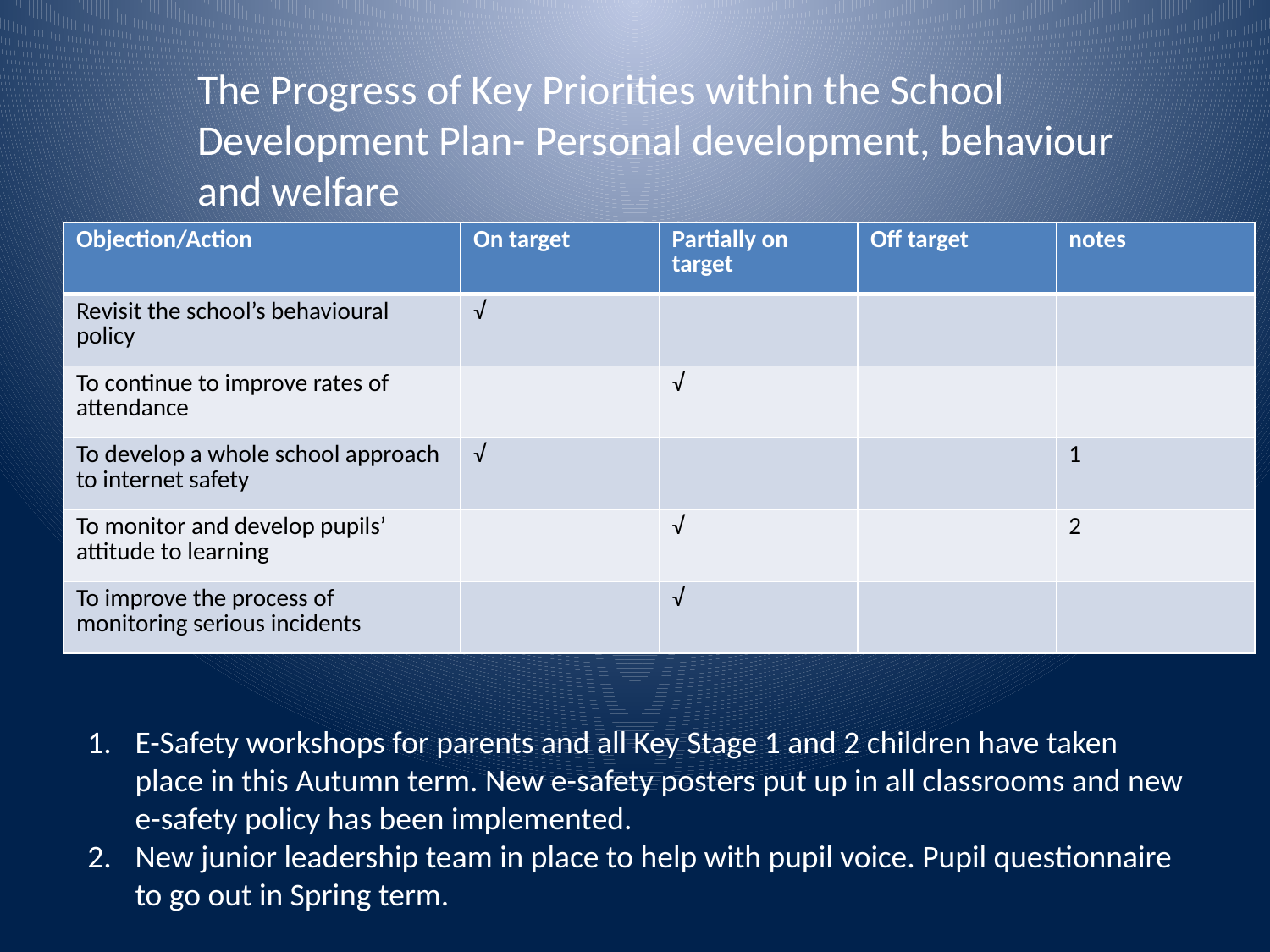

The Progress of Key Priorities within the School Development Plan- Personal development, behaviour and welfare
| Objection/Action | On target | Partially on target | Off target | notes |
| --- | --- | --- | --- | --- |
| Revisit the school’s behavioural policy | √ |  |  |  |
| To continue to improve rates of attendance |  | √ |  |  |
| To develop a whole school approach to internet safety | √ |  |  | 1 |
| To monitor and develop pupils’ attitude to learning |  | √ |  | 2 |
| To improve the process of monitoring serious incidents |  | √ |  |  |
E-Safety workshops for parents and all Key Stage 1 and 2 children have taken place in this Autumn term. New e-safety posters put up in all classrooms and new e-safety policy has been implemented.
New junior leadership team in place to help with pupil voice. Pupil questionnaire to go out in Spring term.